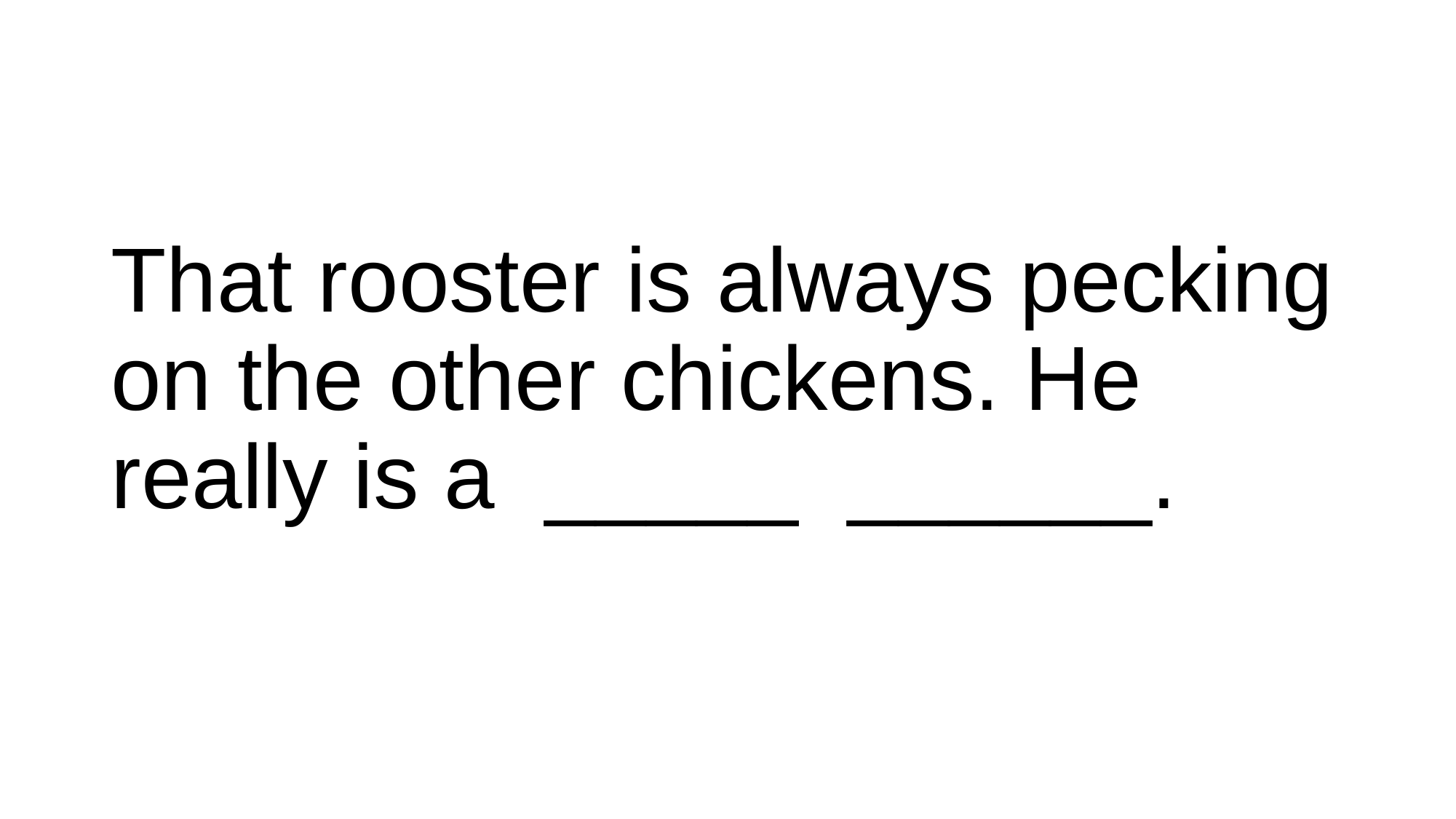

#
That rooster is always pecking on the other chickens. He really is a  _____  ______.